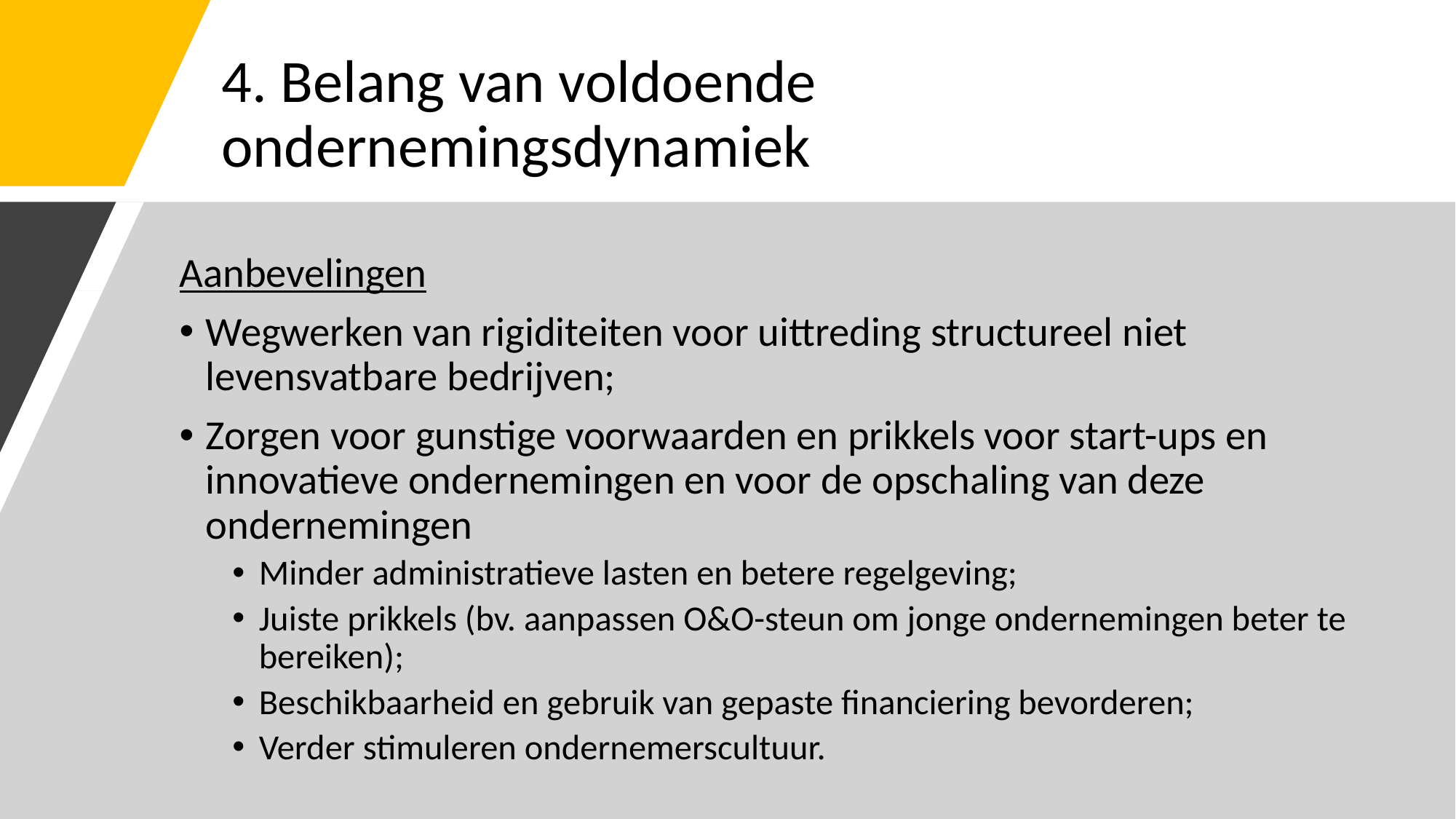

# 4. Belang van voldoende ondernemingsdynamiek

Aanbevelingen
Wegwerken van rigiditeiten voor uittreding structureel niet levensvatbare bedrijven;
Zorgen voor gunstige voorwaarden en prikkels voor start-ups en innovatieve ondernemingen en voor de opschaling van deze ondernemingen
Minder administratieve lasten en betere regelgeving;
Juiste prikkels (bv. aanpassen O&O-steun om jonge ondernemingen beter te bereiken);
Beschikbaarheid en gebruik van gepaste financiering bevorderen;
Verder stimuleren ondernemerscultuur.